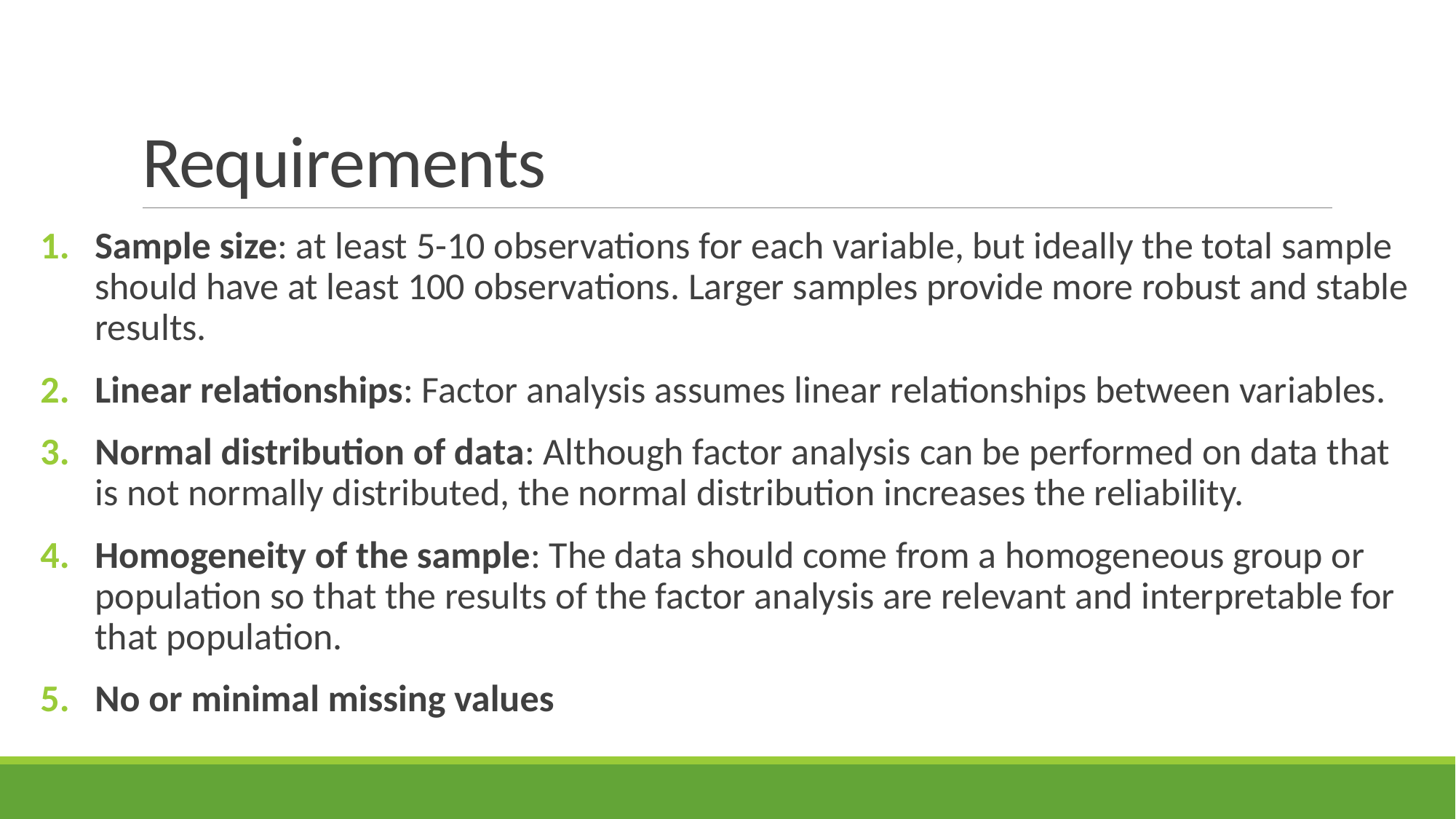

# Requirements
Sample size: at least 5-10 observations for each variable, but ideally the total sample should have at least 100 observations. Larger samples provide more robust and stable results.
Linear relationships: Factor analysis assumes linear relationships between variables.
Normal distribution of data: Although factor analysis can be performed on data that is not normally distributed, the normal distribution increases the reliability.
Homogeneity of the sample: The data should come from a homogeneous group or population so that the results of the factor analysis are relevant and interpretable for that population.
No or minimal missing values